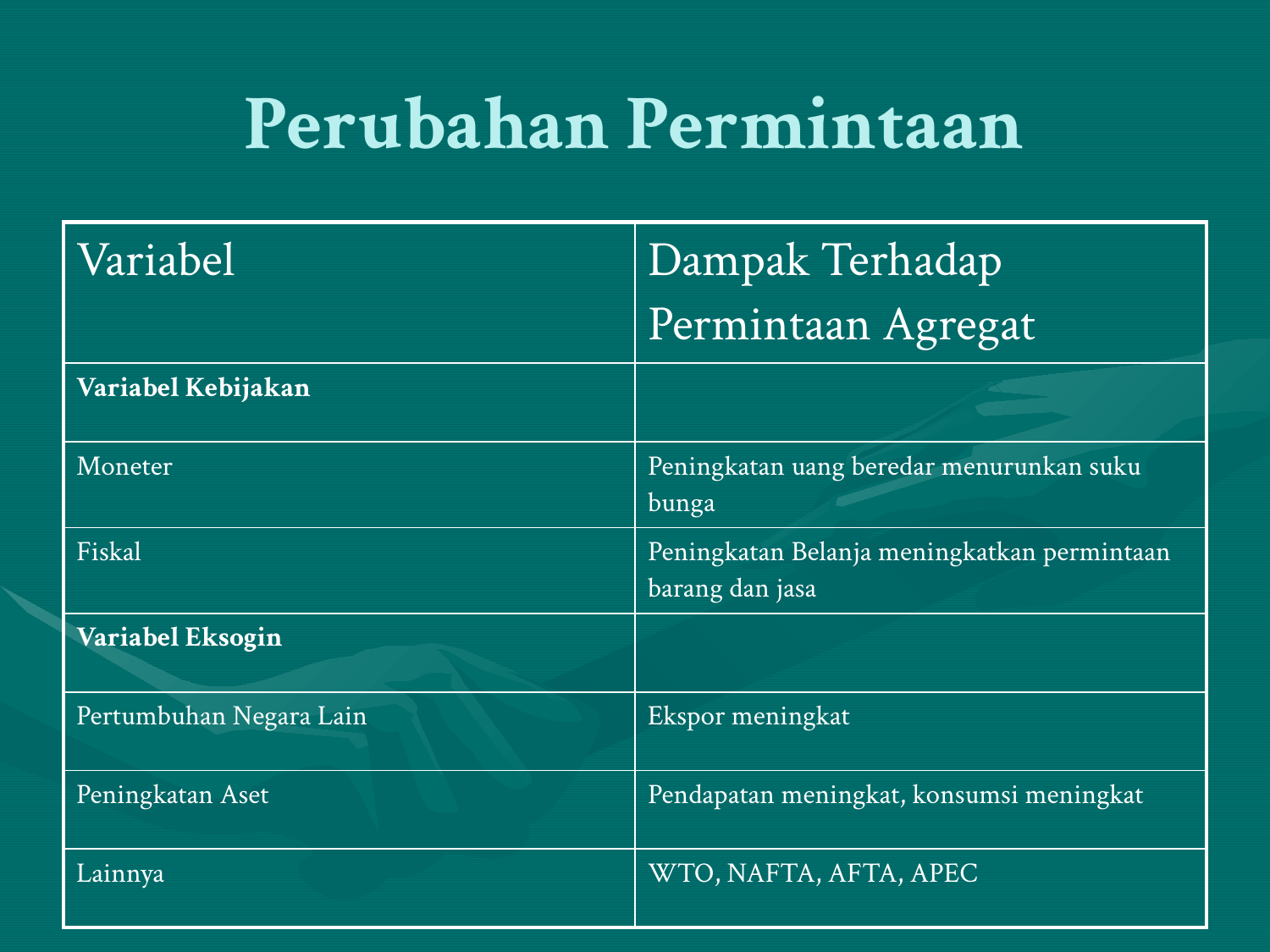

# Perubahan Permintaan
| Variabel | Dampak Terhadap Permintaan Agregat |
| --- | --- |
| Variabel Kebijakan |  |
| Moneter | Peningkatan uang beredar menurunkan suku bunga |
| Fiskal | Peningkatan Belanja meningkatkan permintaan barang dan jasa |
| Variabel Eksogin |  |
| Pertumbuhan Negara Lain | Ekspor meningkat |
| Peningkatan Aset | Pendapatan meningkat, konsumsi meningkat |
| Lainnya | WTO, NAFTA, AFTA, APEC |